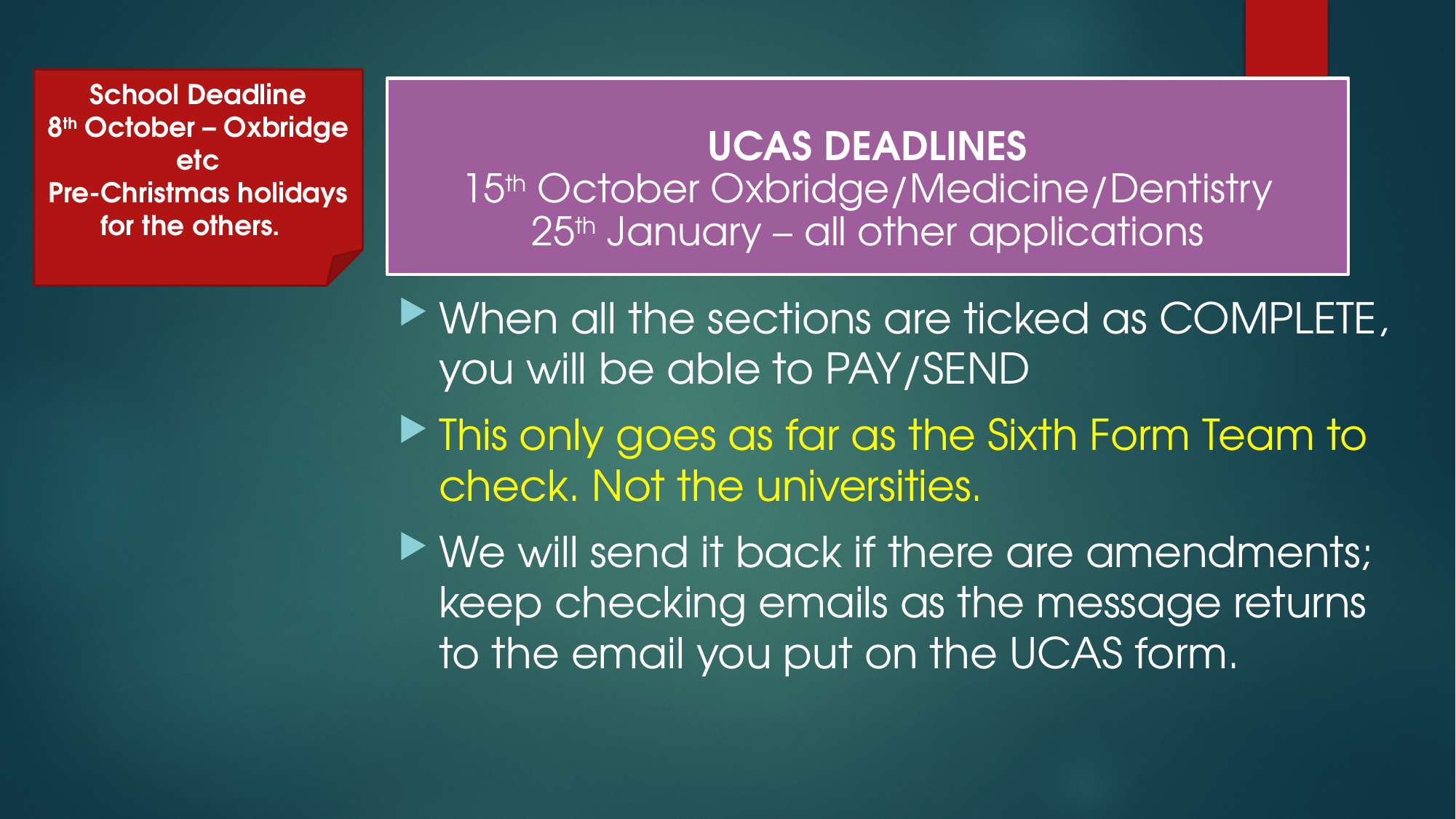

School Deadline
8th October – Oxbridge etc
Pre-Christmas holidays for the others.
# UCAS DEADLINES 15th October Oxbridge/Medicine/Dentistry 25th January – all other applications
When all the sections are ticked as COMPLETE, you will be able to PAY/SEND
This only goes as far as the Sixth Form Team to check. Not the universities.
We will send it back if there are amendments; keep checking emails as the message returns to the email you put on the UCAS form.